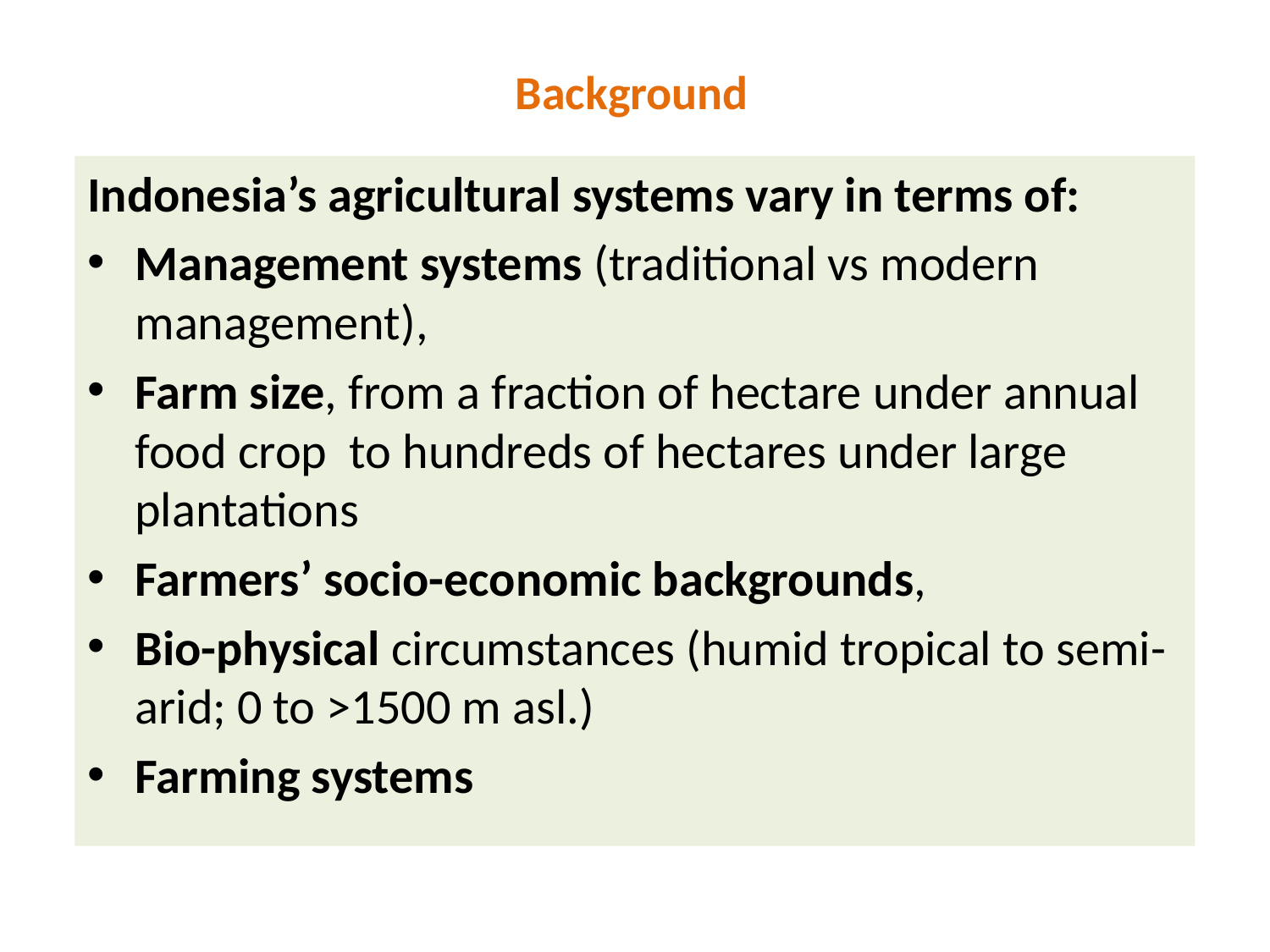

# Background
Indonesia’s agricultural systems vary in terms of:
Management systems (traditional vs modern management),
Farm size, from a fraction of hectare under annual food crop  to hundreds of hectares under large plantations
Farmers’ socio-economic backgrounds,
Bio-physical circumstances (humid tropical to semi-arid; 0 to >1500 m asl.)
Farming systems